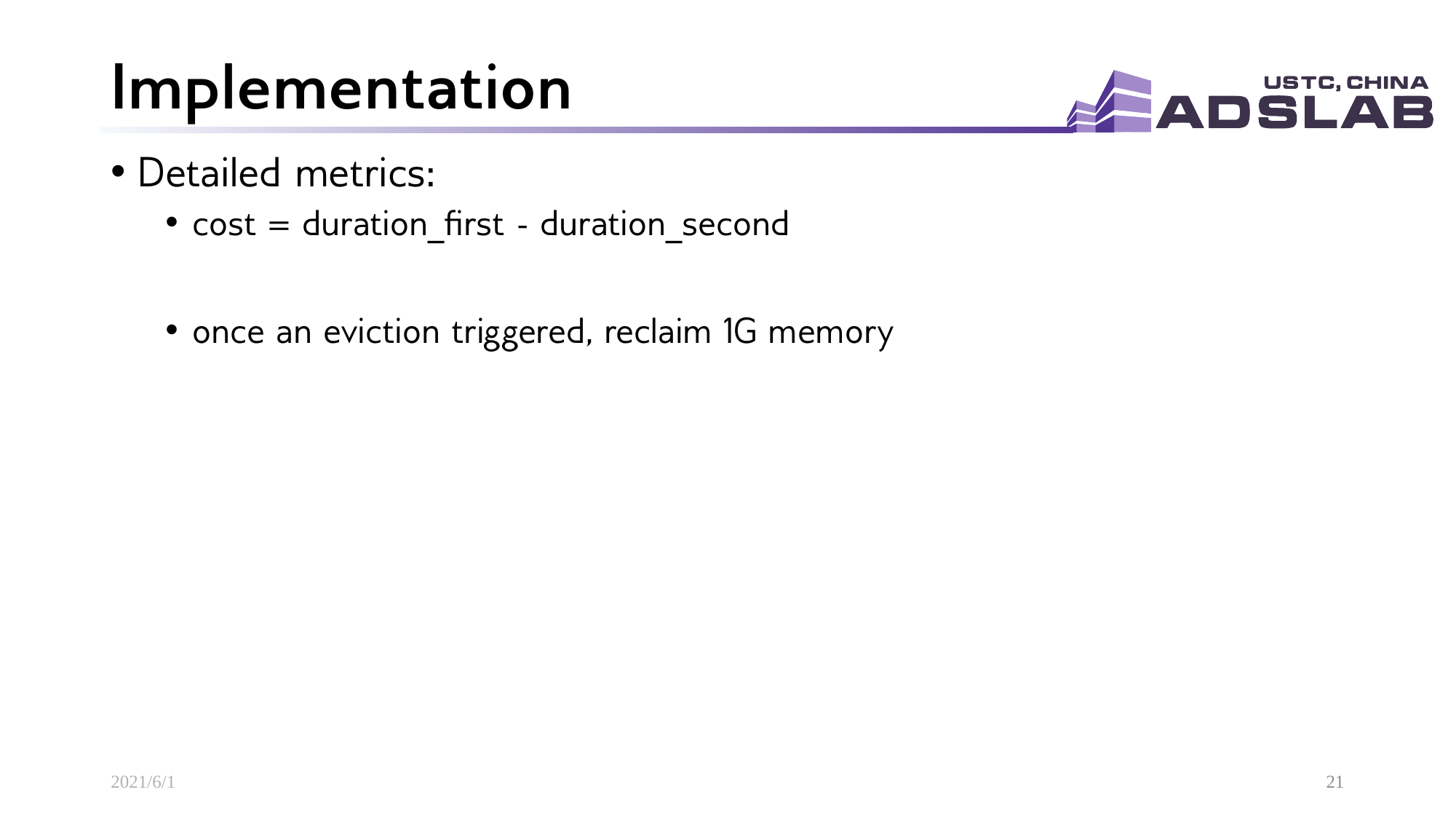

# Implementation
Detailed metrics:
cost = duration_first - duration_second

once an eviction triggered, reclaim 1G memory

2021/6/1